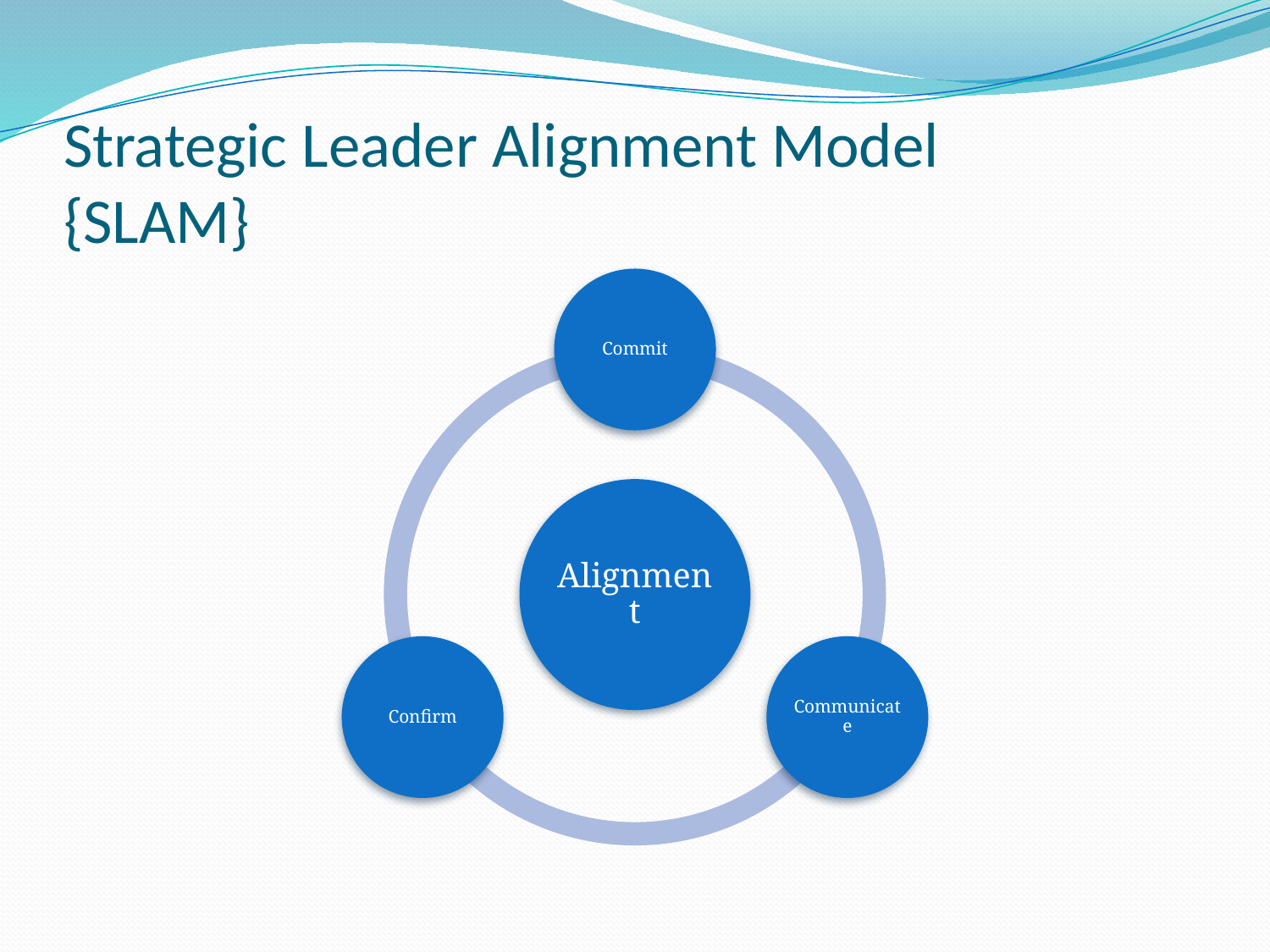

# Strategic Leader Alignment Model 				     {SLAM}
Alignment
Commit
Communicate
Confirm